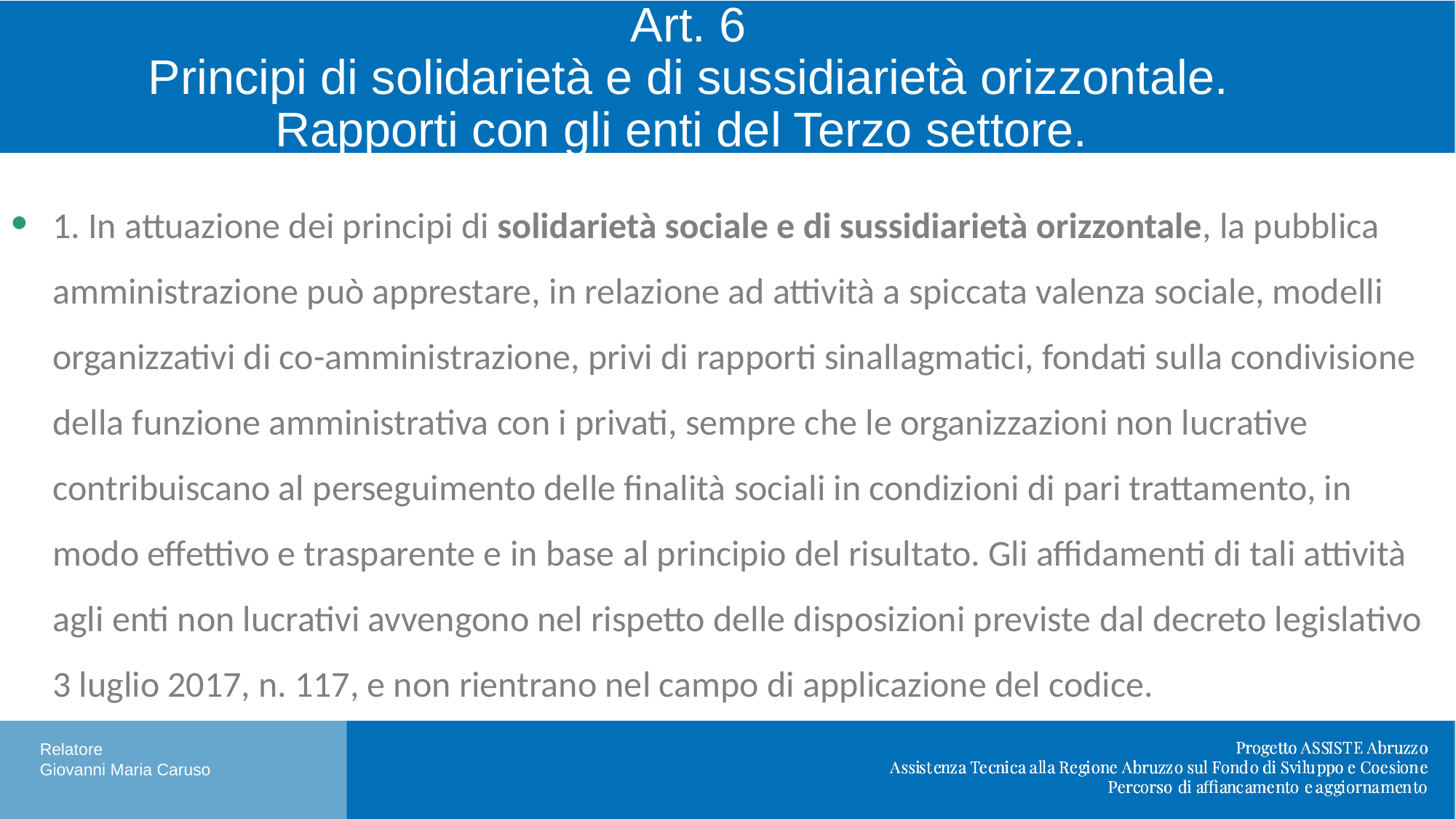

Art. 6
Principi di solidarietà e di sussidiarietà orizzontale. Rapporti con gli enti del Terzo settore.
1. In attuazione dei principi di solidarietà sociale e di sussidiarietà orizzontale, la pubblica amministrazione può apprestare, in relazione ad attività a spiccata valenza sociale, modelli organizzativi di co-amministrazione, privi di rapporti sinallagmatici, fondati sulla condivisione della funzione amministrativa con i privati, sempre che le organizzazioni non lucrative contribuiscano al perseguimento delle finalità sociali in condizioni di pari trattamento, in modo effettivo e trasparente e in base al principio del risultato. Gli affidamenti di tali attività agli enti non lucrativi avvengono nel rispetto delle disposizioni previste dal decreto legislativo 3 luglio 2017, n. 117, e non rientrano nel campo di applicazione del codice.
Relatore
Giovanni Maria Caruso